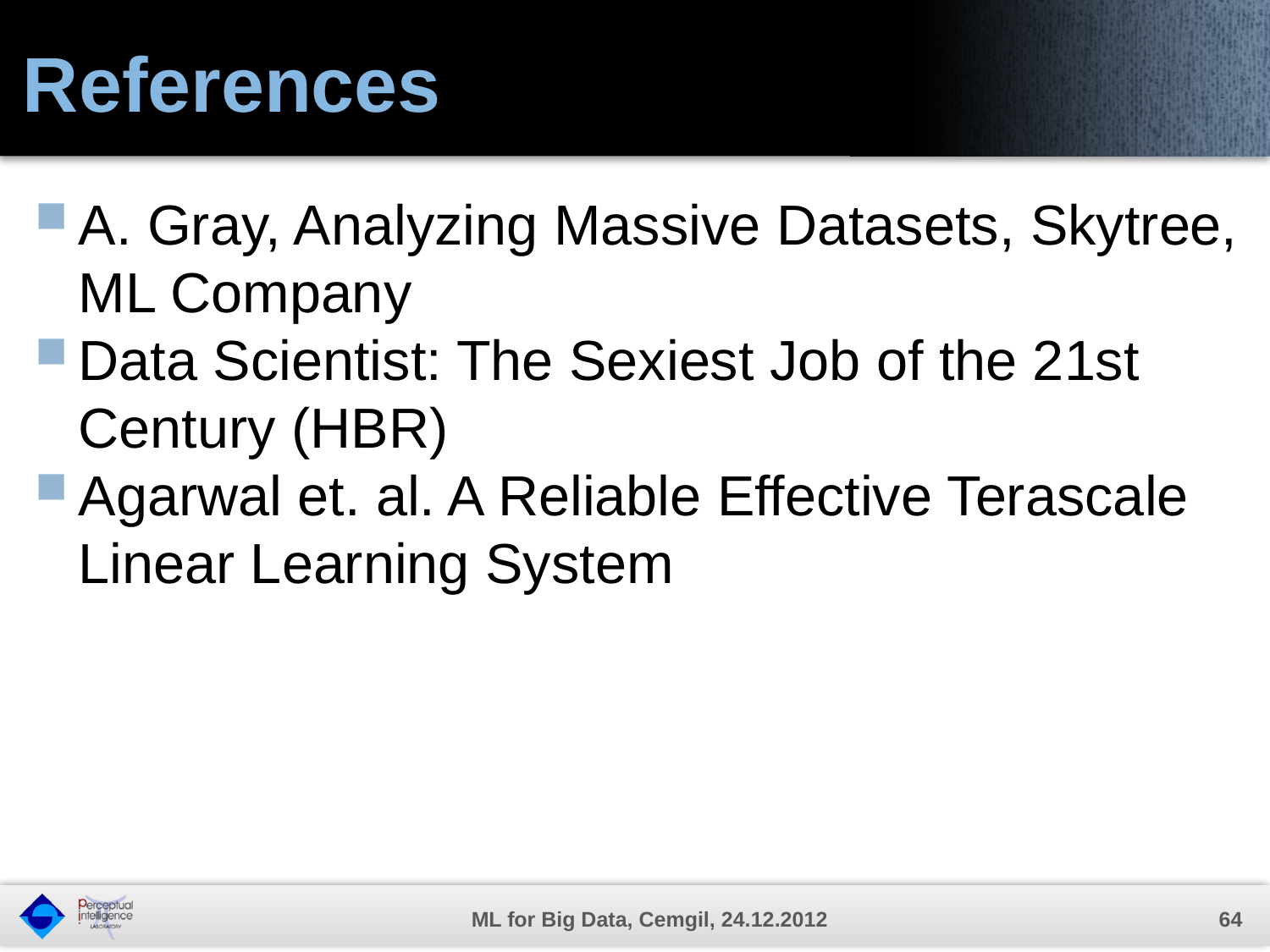

# References
A. Gray, Analyzing Massive Datasets, Skytree, ML Company
Data Scientist: The Sexiest Job of the 21st Century (HBR)
Agarwal et. al. A Reliable Effective Terascale Linear Learning System

ML for Big Data, Cemgil, 24.12.2012
64